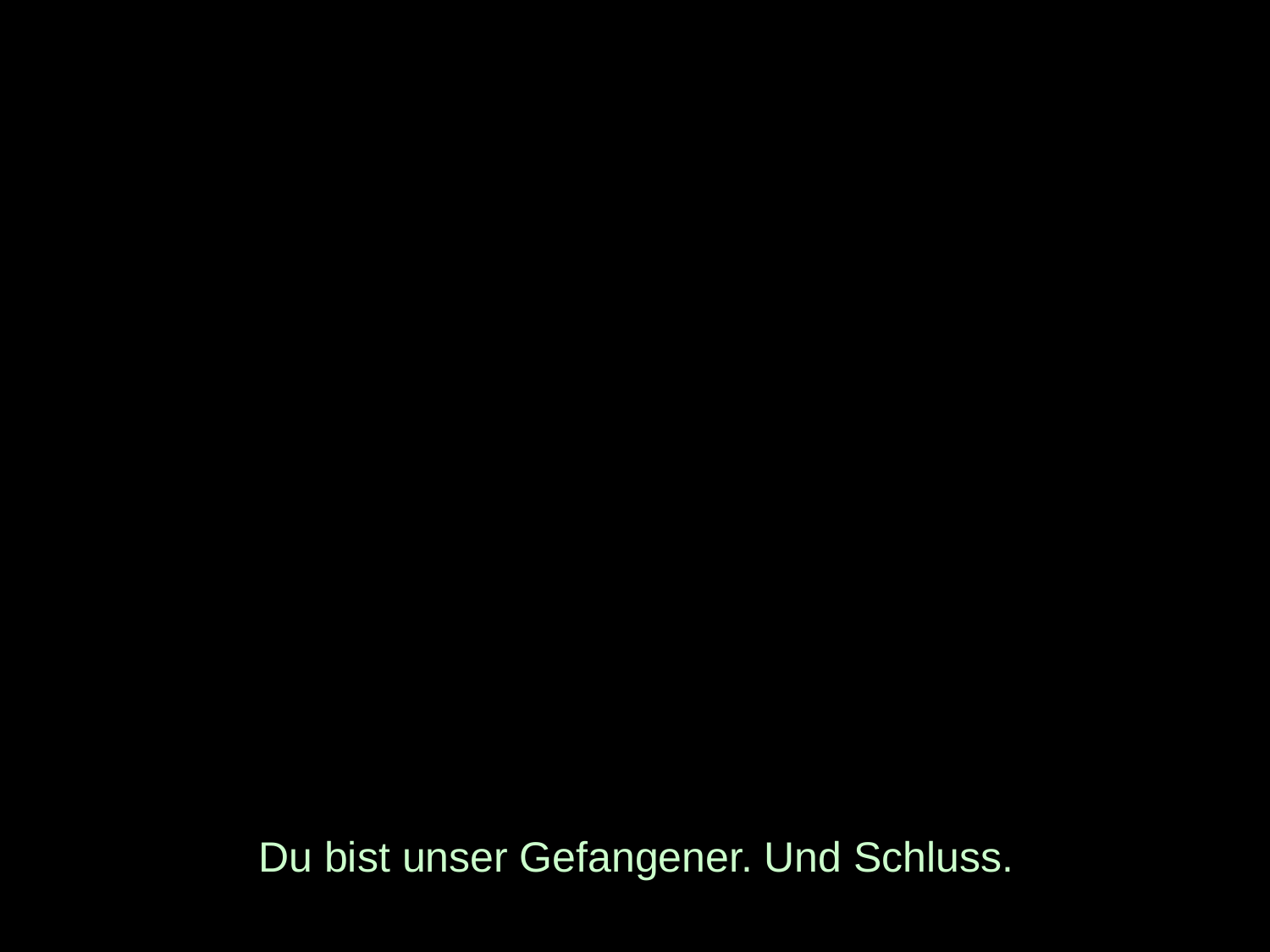

# Du bist unser Gefangener. Und Schluss.